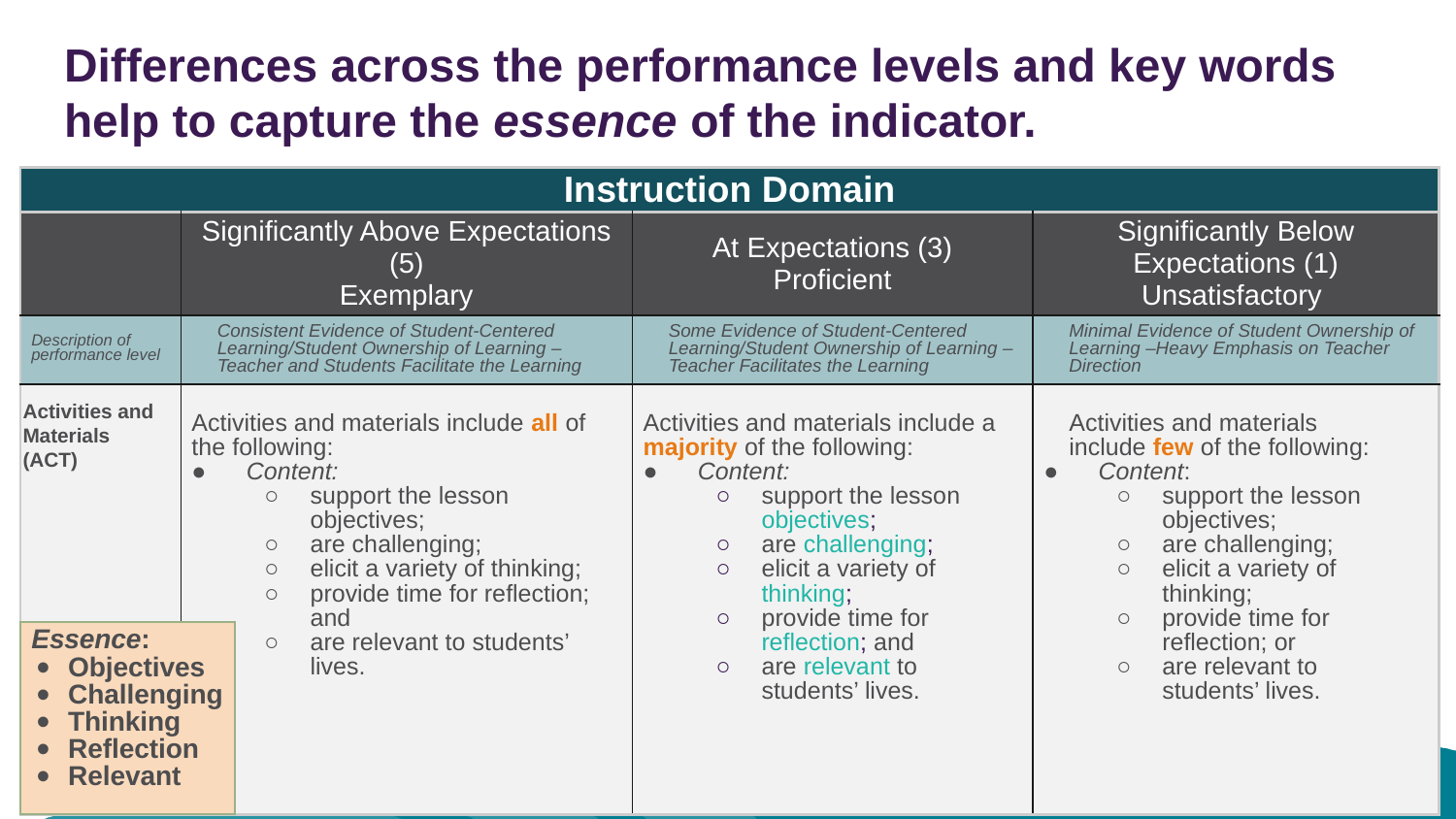

# Differences across the performance levels and key words help to capture the essence of the indicator.
| Instruction Domain |  |  |  |
| --- | --- | --- | --- |
|  | Significantly Above Expectations (5) Exemplary | At Expectations (3) Proficient | Significantly Below Expectations (1) Unsatisfactory |
| Description of performance level | Consistent Evidence of Student-Centered Learning/Student Ownership of Learning – Teacher and Students Facilitate the Learning | Some Evidence of Student-Centered Learning/Student Ownership of Learning – Teacher Facilitates the Learning | Minimal Evidence of Student Ownership of Learning –Heavy Emphasis on Teacher Direction |
|  | Activities and materials include all of the following: Content: support the lesson objectives; are challenging; elicit a variety of thinking; provide time for reflection; and are relevant to students’ lives. | Activities and materials include a majority of the following: Content: support the lesson objectives; are challenging; elicit a variety of thinking; provide time for reflection; and are relevant to students’ lives. | Activities and materials include few of the following: Content: support the lesson objectives; are challenging; elicit a variety of thinking; provide time for reflection; or are relevant to students’ lives. |
Activities and Materials (ACT)
Essence:
Objectives
Challenging
Thinking
Reflection
Relevant
22